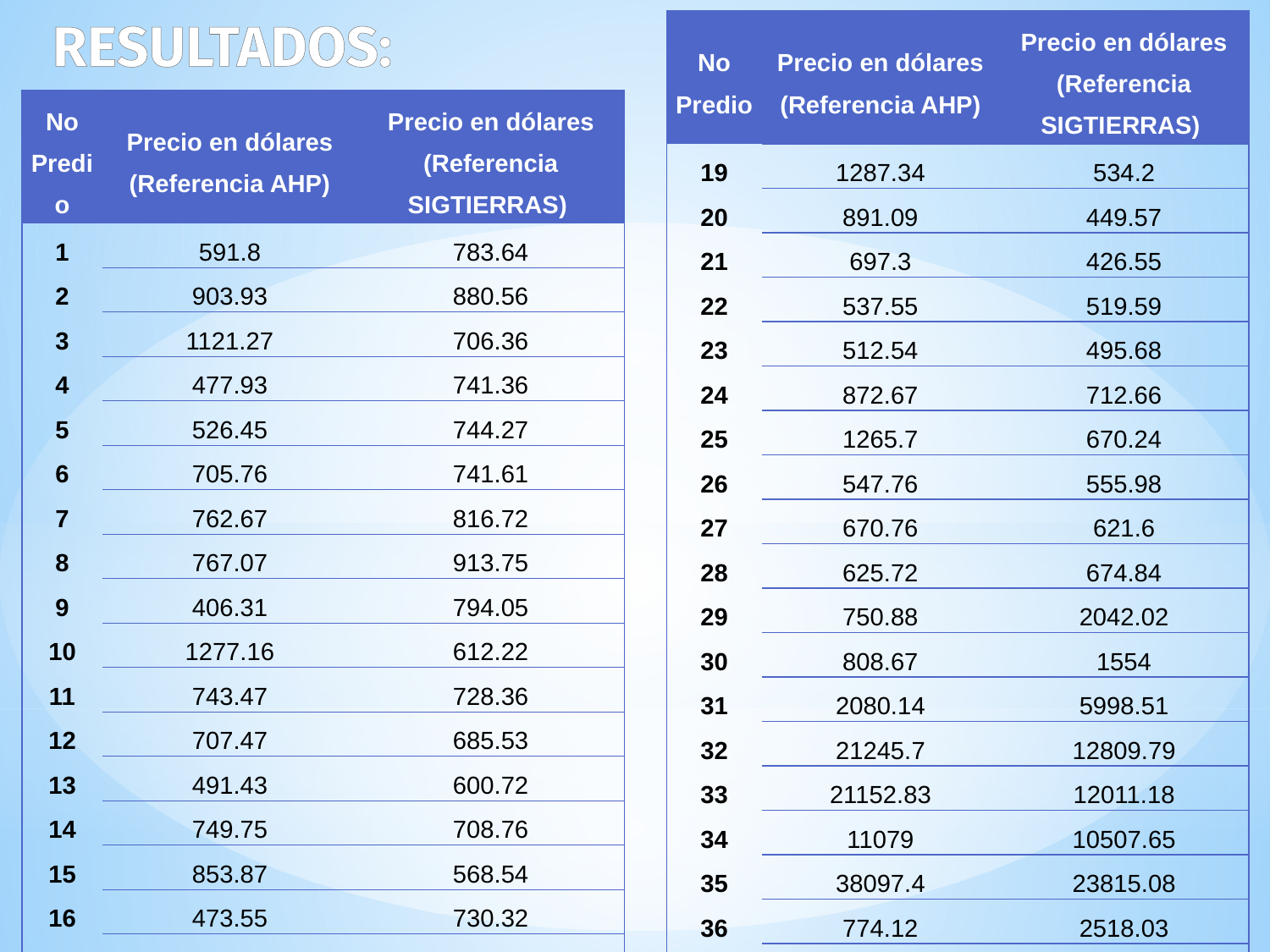

RESULTADOS:
| No Predio | Precio en dólares (Referencia AHP) | Precio en dólares (Referencia SIGTIERRAS) |
| --- | --- | --- |
| 19 | 1287.34 | 534.2 |
| 20 | 891.09 | 449.57 |
| 21 | 697.3 | 426.55 |
| 22 | 537.55 | 519.59 |
| 23 | 512.54 | 495.68 |
| 24 | 872.67 | 712.66 |
| 25 | 1265.7 | 670.24 |
| 26 | 547.76 | 555.98 |
| 27 | 670.76 | 621.6 |
| 28 | 625.72 | 674.84 |
| 29 | 750.88 | 2042.02 |
| 30 | 808.67 | 1554 |
| 31 | 2080.14 | 5998.51 |
| 32 | 21245.7 | 12809.79 |
| 33 | 21152.83 | 12011.18 |
| 34 | 11079 | 10507.65 |
| 35 | 38097.4 | 23815.08 |
| 36 | 774.12 | 2518.03 |
| 37 | 1527.56 | 1199.39 |
| No Predio | Precio en dólares (Referencia AHP) | Precio en dólares (Referencia SIGTIERRAS) |
| --- | --- | --- |
| 1 | 591.8 | 783.64 |
| 2 | 903.93 | 880.56 |
| 3 | 1121.27 | 706.36 |
| 4 | 477.93 | 741.36 |
| 5 | 526.45 | 744.27 |
| 6 | 705.76 | 741.61 |
| 7 | 762.67 | 816.72 |
| 8 | 767.07 | 913.75 |
| 9 | 406.31 | 794.05 |
| 10 | 1277.16 | 612.22 |
| 11 | 743.47 | 728.36 |
| 12 | 707.47 | 685.53 |
| 13 | 491.43 | 600.72 |
| 14 | 749.75 | 708.76 |
| 15 | 853.87 | 568.54 |
| 16 | 473.55 | 730.32 |
| 17 | 1008.32 | 549.09 |
| 18 | 636.77 | 494.03 |